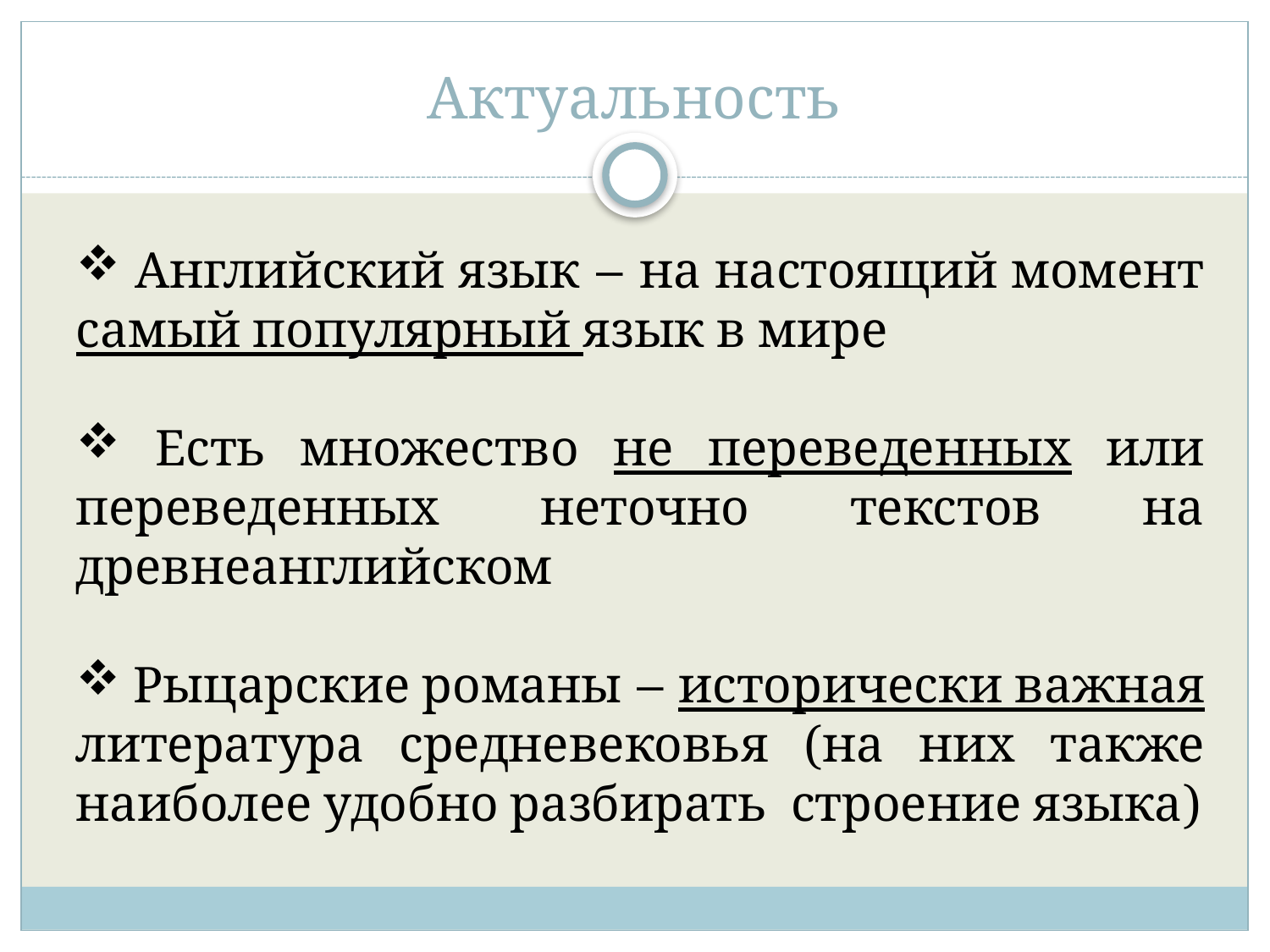

# Актуальность
 Английский язык – на настоящий момент самый популярный язык в мире

 Есть множество не переведенных или переведенных неточно текстов на древнеанглийском

 Рыцарские романы – исторически важная литература средневековья (на них также наиболее удобно разбирать  строение языка)